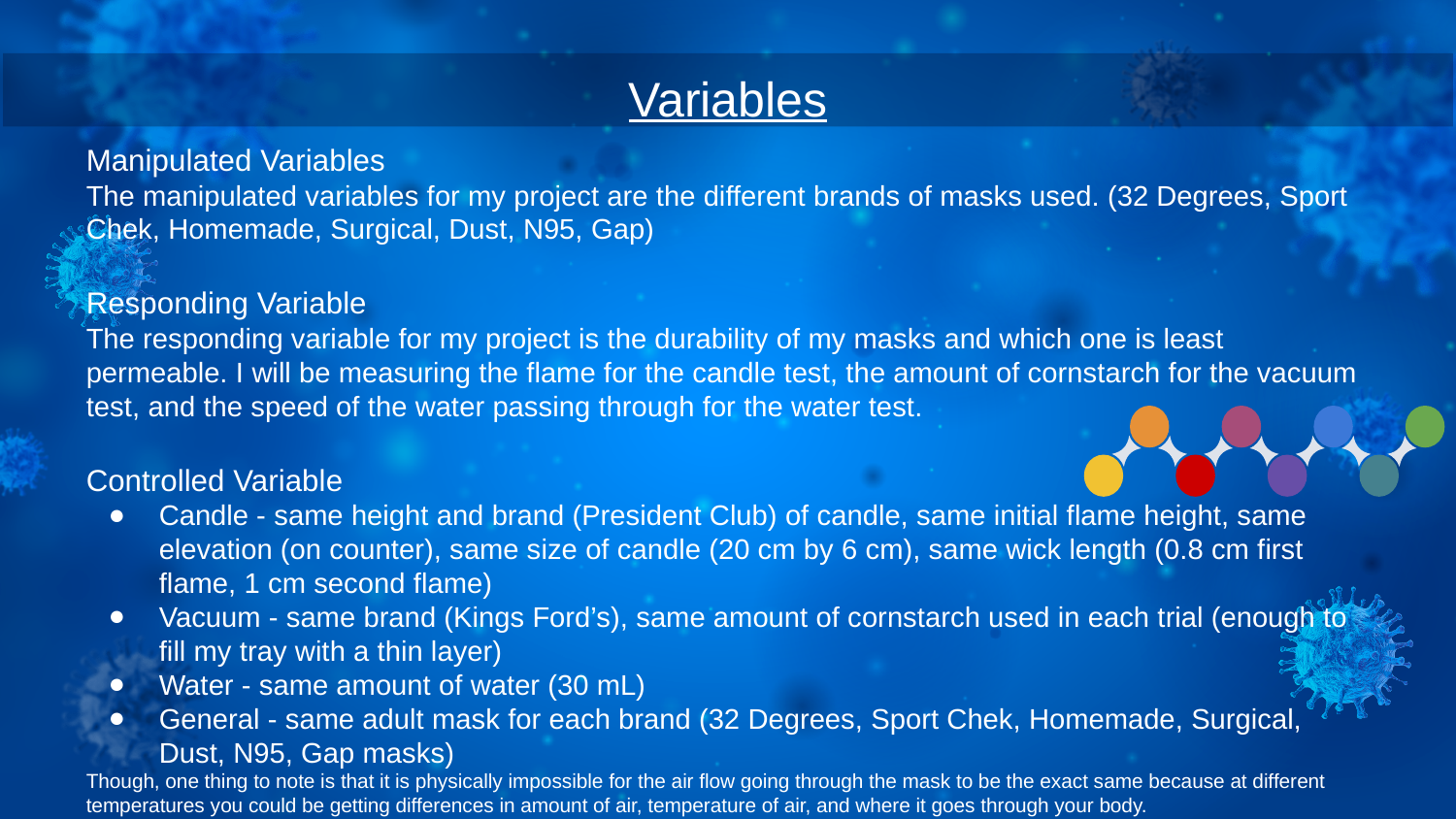

Variables
Manipulated Variables
The manipulated variables for my project are the different brands of masks used. (32 Degrees, Sport Chek, Homemade, Surgical, Dust, N95, Gap)

Responding Variable
The responding variable for my project is the durability of my masks and which one is least permeable. I will be measuring the flame for the candle test, the amount of cornstarch for the vacuum test, and the speed of the water passing through for the water test.

Controlled Variable
Candle - same height and brand (President Club) of candle, same initial flame height, same elevation (on counter), same size of candle (20 cm by 6 cm), same wick length (0.8 cm first flame, 1 cm second flame)
Vacuum - same brand (Kings Ford’s), same amount of cornstarch used in each trial (enough to fill my tray with a thin layer)
Water - same amount of water (30 mL)
General - same adult mask for each brand (32 Degrees, Sport Chek, Homemade, Surgical, Dust, N95, Gap masks)
Though, one thing to note is that it is physically impossible for the air flow going through the mask to be the exact same because at different temperatures you could be getting differences in amount of air, temperature of air, and where it goes through your body.